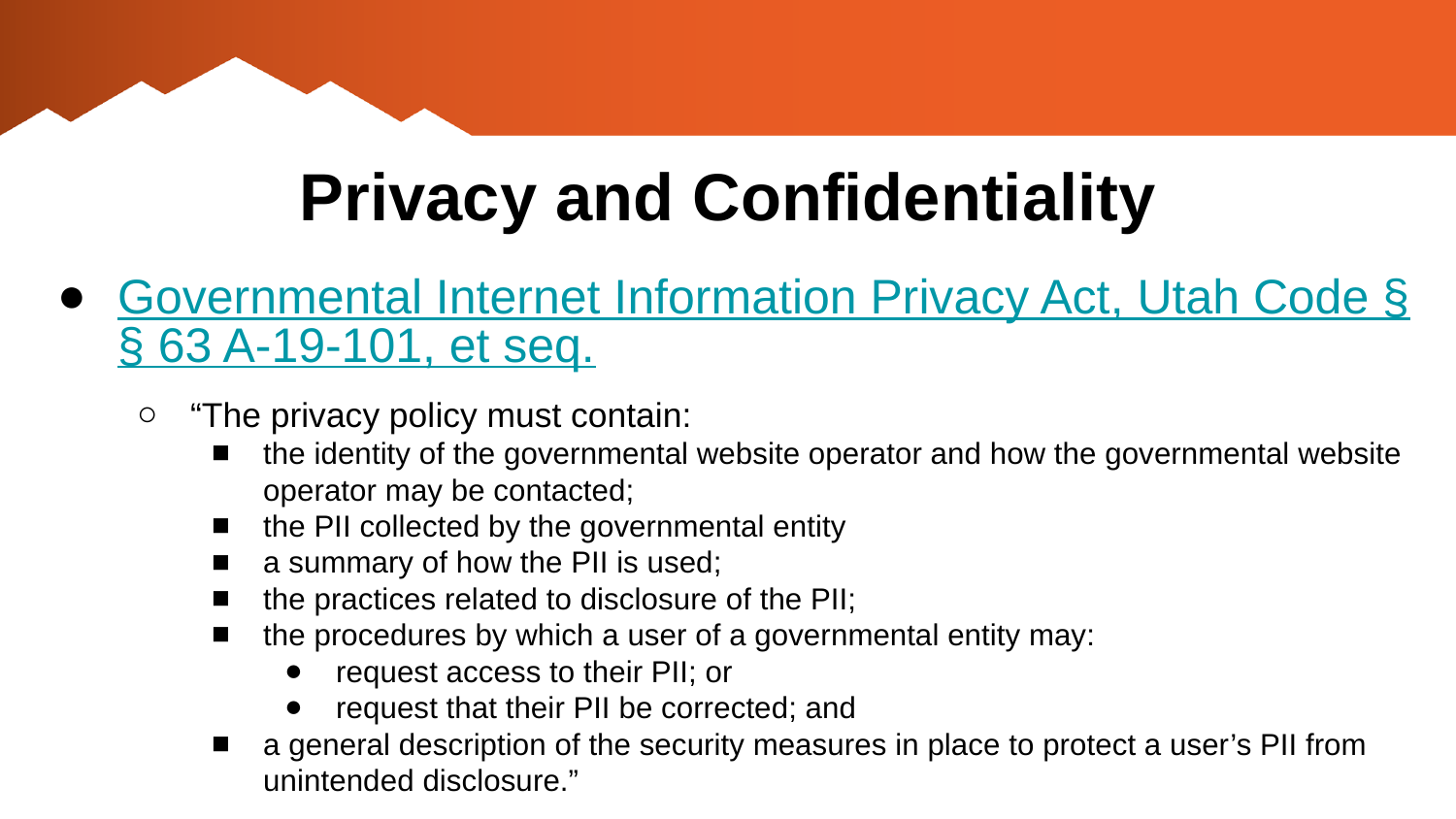

# Privacy and Confidentiality
Governmental Internet Information Privacy Act, Utah Code §§ 63 A-19-101, et seq.
“The privacy policy must contain:
the identity of the governmental website operator and how the governmental website operator may be contacted;
the PII collected by the governmental entity
a summary of how the PII is used;
the practices related to disclosure of the PII;
the procedures by which a user of a governmental entity may:
request access to their PII; or
request that their PII be corrected; and
a general description of the security measures in place to protect a user’s PII from unintended disclosure.”